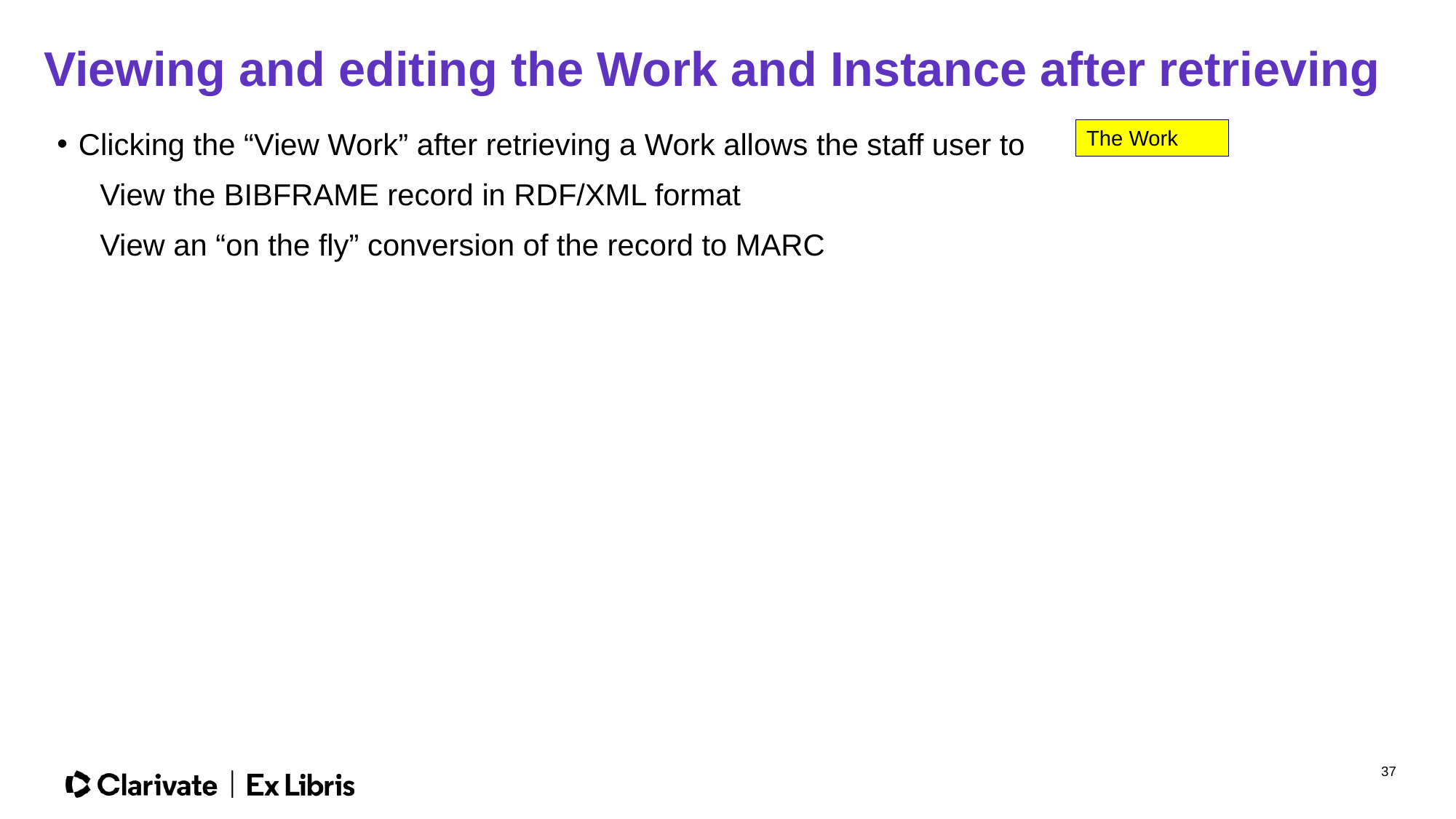

# Viewing and editing the Work and Instance after retrieving
Clicking the “View Work” after retrieving a Work allows the staff user to
View the BIBFRAME record in RDF/XML format
View an “on the fly” conversion of the record to MARC

The Work
37